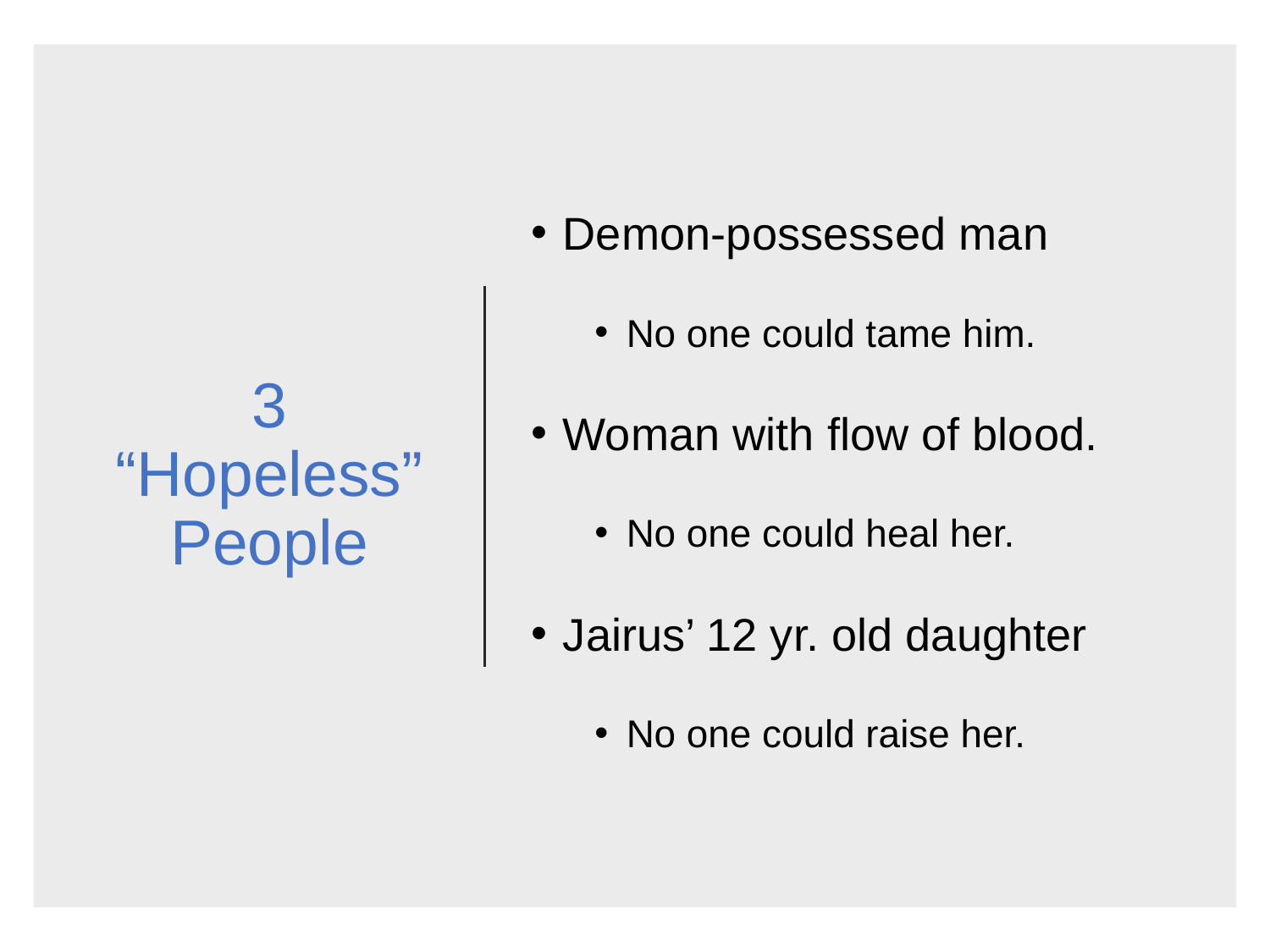

# 3 “Hopeless” People
Demon-possessed man
No one could tame him.
Woman with flow of blood.
No one could heal her.
Jairus’ 12 yr. old daughter
No one could raise her.